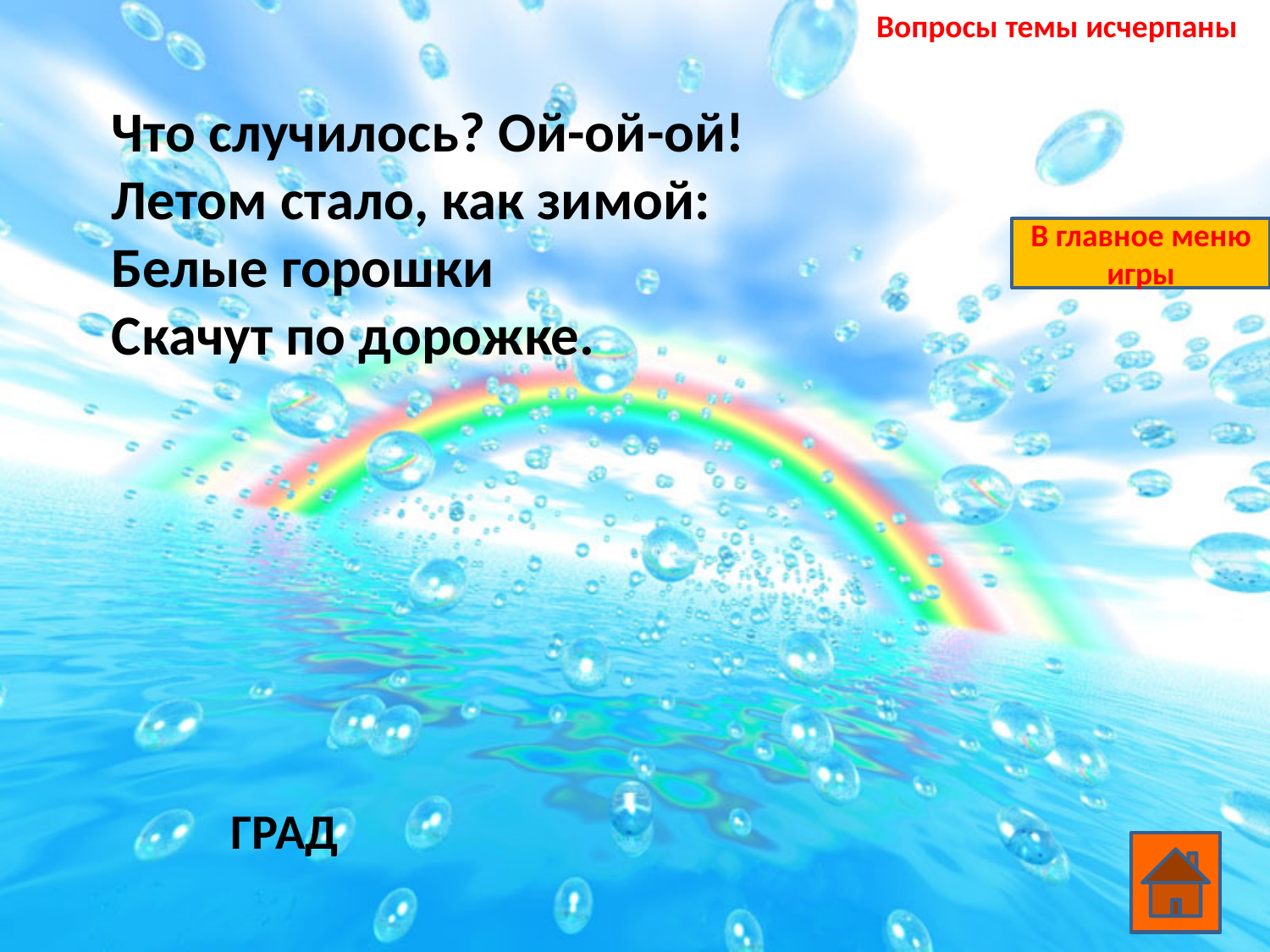

Вопросы темы исчерпаны
Что случилось? Ой-ой-ой!
Летом стало, как зимой:
Белые горошки
Скачут по дорожке.
В главное меню игры
ГРАД